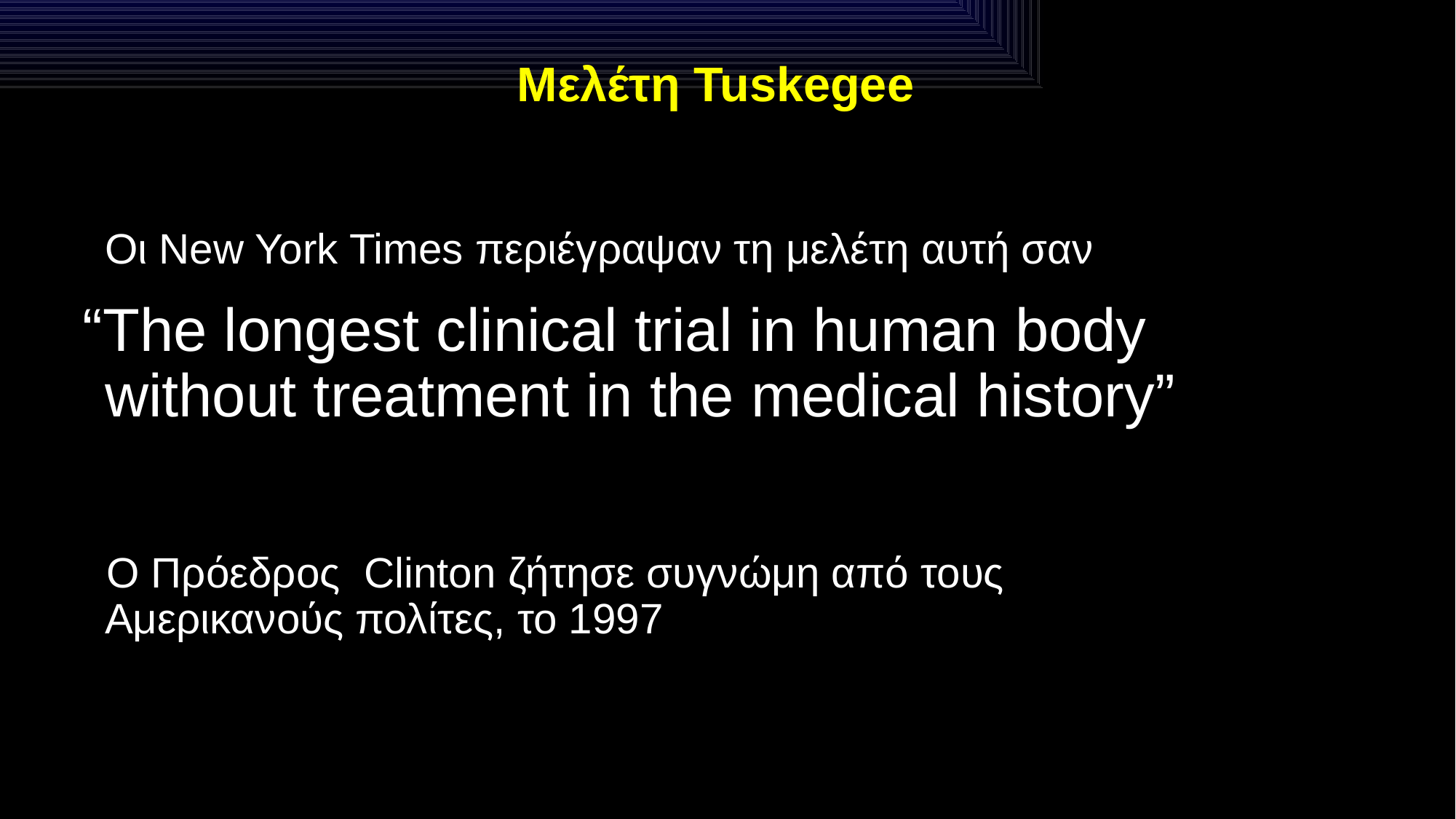

# Μελέτη Tuskegee
	Οι New York Times περιέγραψαν τη μελέτη αυτή σαν
 “The longest clinical trial in human body without treatment in the medical history”

   Ο Πρόεδρος  Clinton ζήτησε συγνώμη από τους Αμερικανούς πολίτες, το 1997